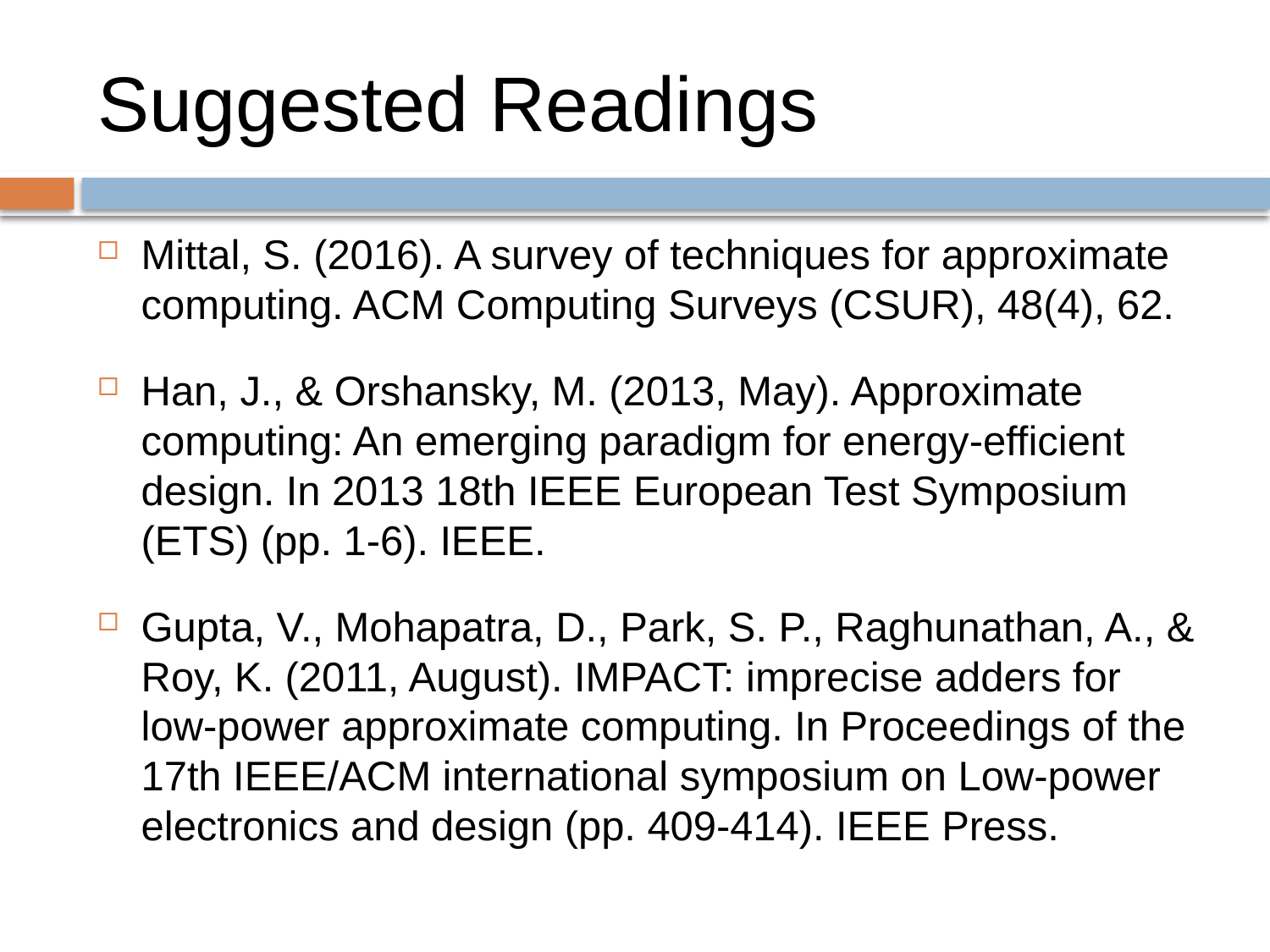

# Suggested Readings
Mittal, S. (2016). A survey of techniques for approximate computing. ACM Computing Surveys (CSUR), 48(4), 62.

Han, J., & Orshansky, M. (2013, May). Approximate computing: An emerging paradigm for energy-efficient design. In 2013 18th IEEE European Test Symposium (ETS) (pp. 1-6). IEEE.

Gupta, V., Mohapatra, D., Park, S. P., Raghunathan, A., & Roy, K. (2011, August). IMPACT: imprecise adders for low-power approximate computing. In Proceedings of the 17th IEEE/ACM international symposium on Low-power electronics and design (pp. 409-414). IEEE Press.